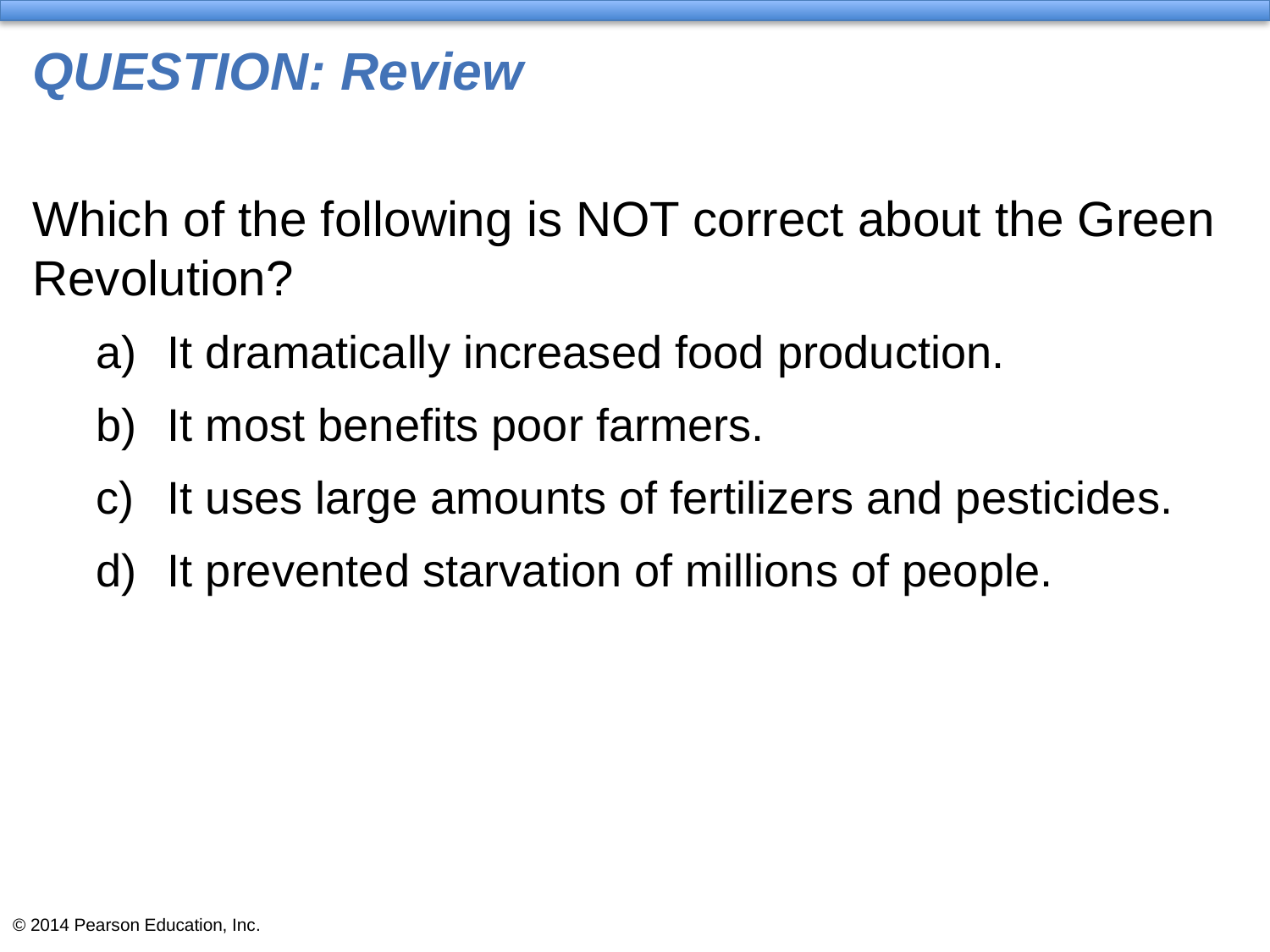

# QUESTION: Review
Which of the following is NOT correct about the Green Revolution?
It dramatically increased food production.
It most benefits poor farmers.
It uses large amounts of fertilizers and pesticides.
It prevented starvation of millions of people.